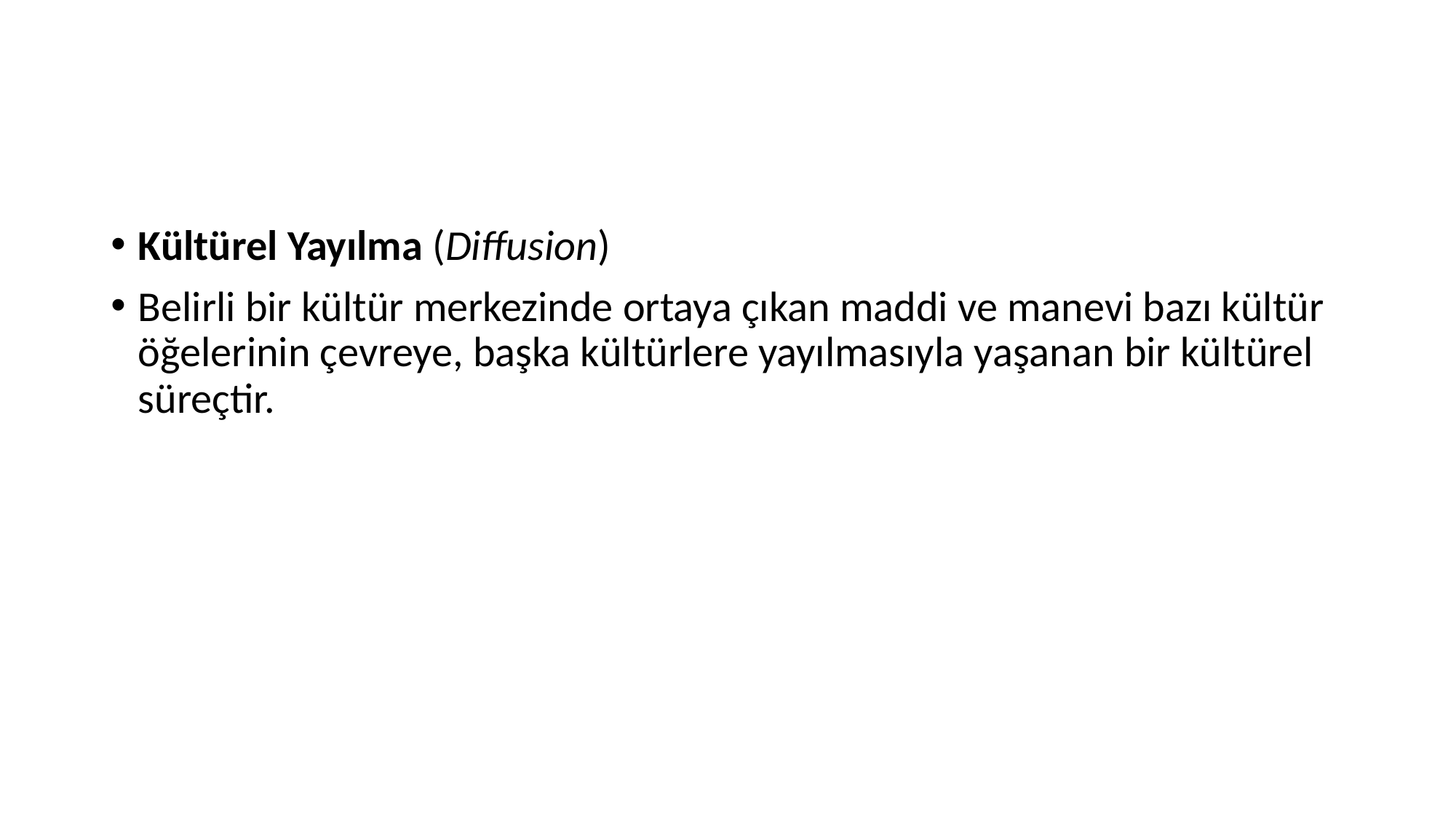

#
Kültürel Yayılma (Diffusion)
Belirli bir kültür merkezinde ortaya çıkan maddi ve manevi bazı kültür öğelerinin çevreye, başka kültürlere yayılmasıyla yaşanan bir kültürel süreçtir.